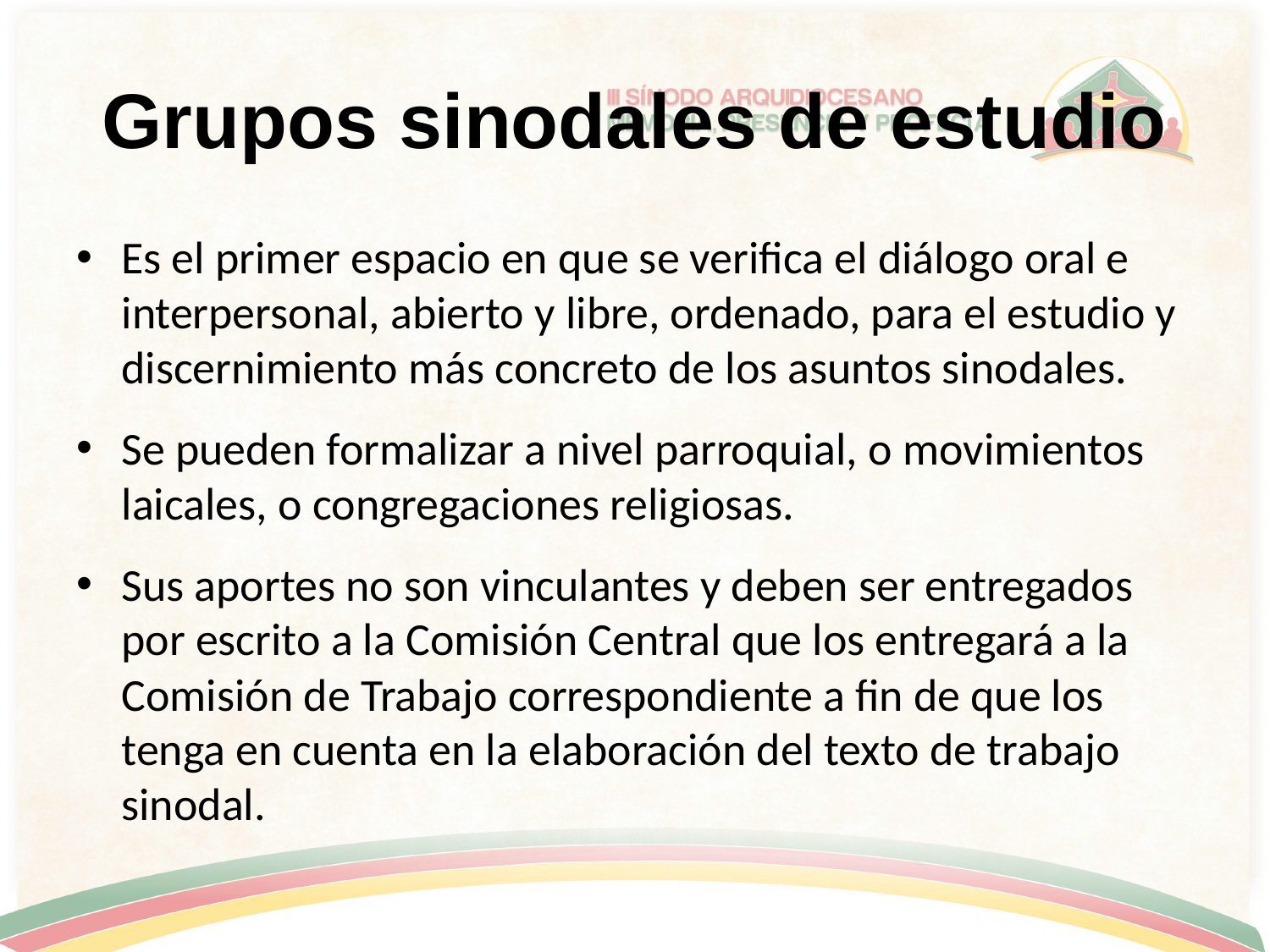

# Grupos sinodales de estudio
Es el primer espacio en que se verifica el diálogo oral e interpersonal, abierto y libre, ordenado, para el estudio y discernimiento más concreto de los asuntos sinodales.
Se pueden formalizar a nivel parroquial, o movimientos laicales, o congregaciones religiosas.
Sus aportes no son vinculantes y deben ser entregados por escrito a la Comisión Central que los entregará a la Comisión de Trabajo correspondiente a fin de que los tenga en cuenta en la elaboración del texto de trabajo sinodal.